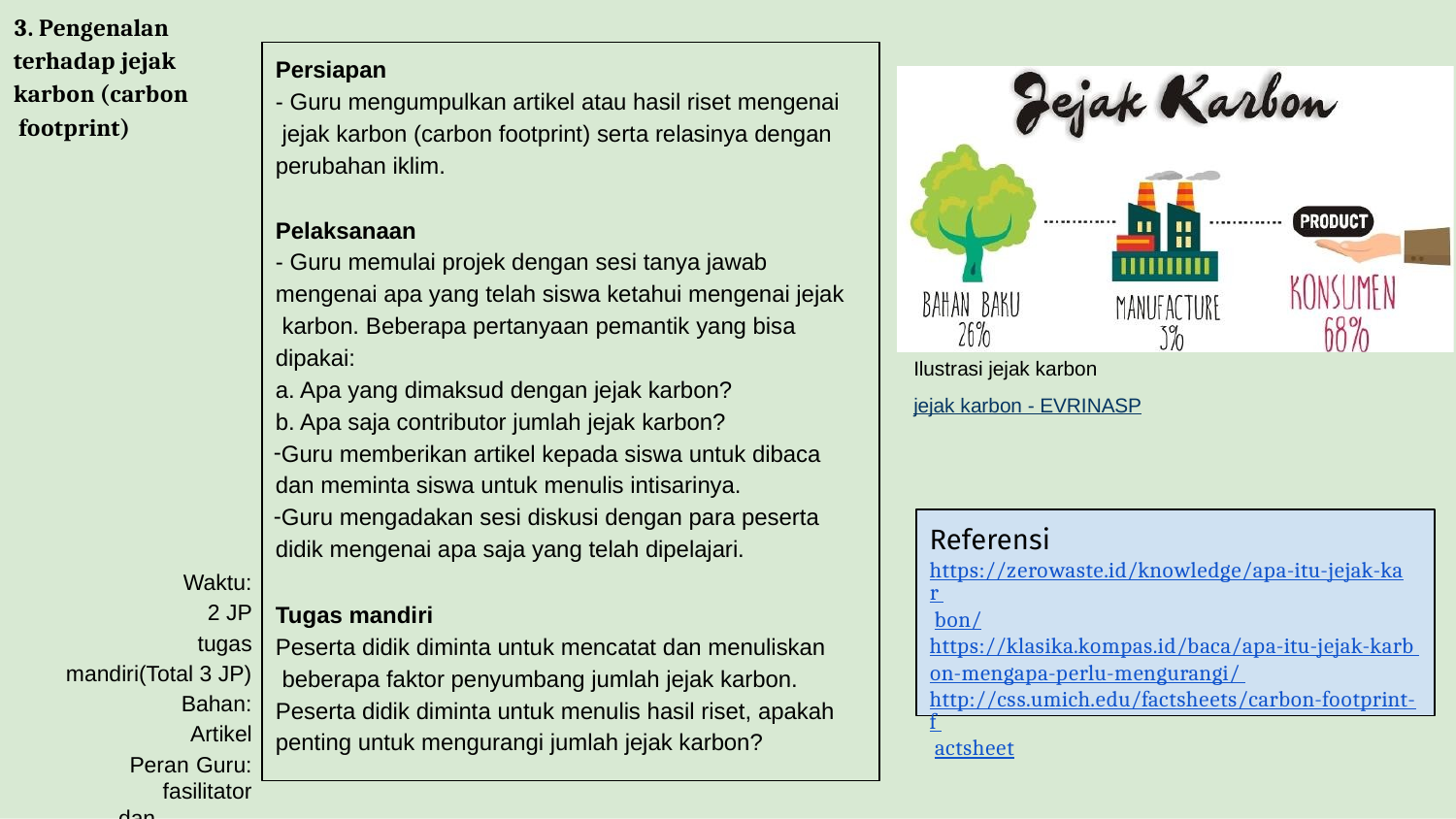

3. Pengenalan  terhadap jejak  karbon (carbon  footprint)

Persiapan
- Guru mengumpulkan artikel atau hasil riset mengenai  jejak karbon (carbon footprint) serta relasinya dengan  perubahan iklim.

Pelaksanaan
- Guru memulai projek dengan sesi tanya jawab  mengenai apa yang telah siswa ketahui mengenai jejak  karbon. Beberapa pertanyaan pemantik yang bisa  dipakai:
Apa yang dimaksud dengan jejak karbon?
Apa saja contributor jumlah jejak karbon?
Guru memberikan artikel kepada siswa untuk dibaca  dan meminta siswa untuk menulis intisarinya.
Guru mengadakan sesi diskusi dengan para peserta  didik mengenai apa saja yang telah dipelajari.
Ilustrasi jejak karbon  jejak karbon - EVRINASP
Referensi
https://zerowaste.id/knowledge/apa-itu-jejak-kar  bon/
https://klasika.kompas.id/baca/apa-itu-jejak-karb  on-mengapa-perlu-mengurangi/  http://css.umich.edu/factsheets/carbon-footprint-f  actsheet
Waktu:  2 JP tugas
mandiri(Total 3 JP)  Bahan: Artikel
Peran Guru:  fasilitator dan  pendamping
Tugas mandiri
Peserta didik diminta untuk mencatat dan menuliskan  beberapa faktor penyumbang jumlah jejak karbon.
Peserta didik diminta untuk menulis hasil riset, apakah  penting untuk mengurangi jumlah jejak karbon?